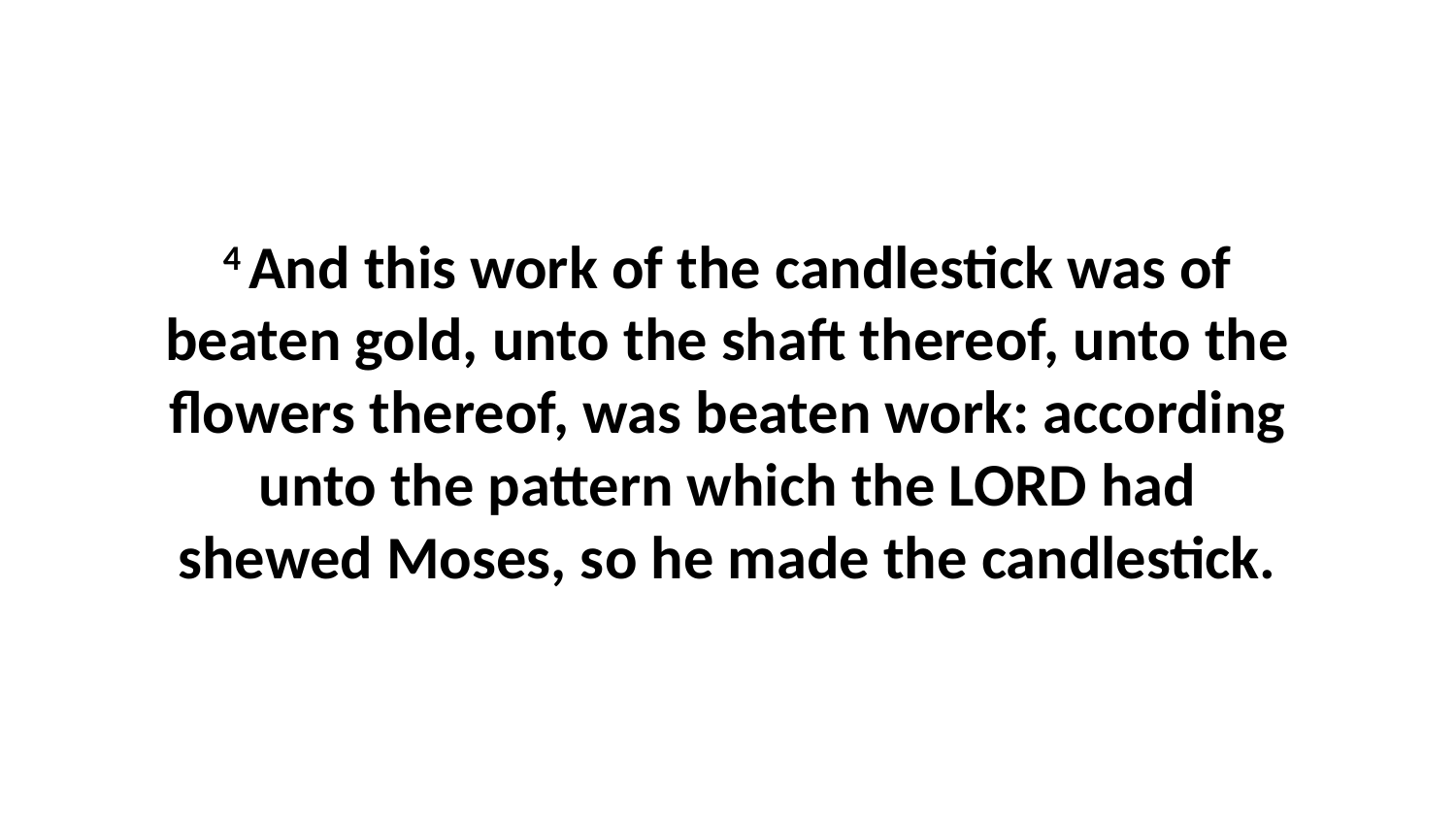

4 And this work of the candlestick was of beaten gold, unto the shaft thereof, unto the flowers thereof, was beaten work: according unto the pattern which the LORD had shewed Moses, so he made the candlestick.